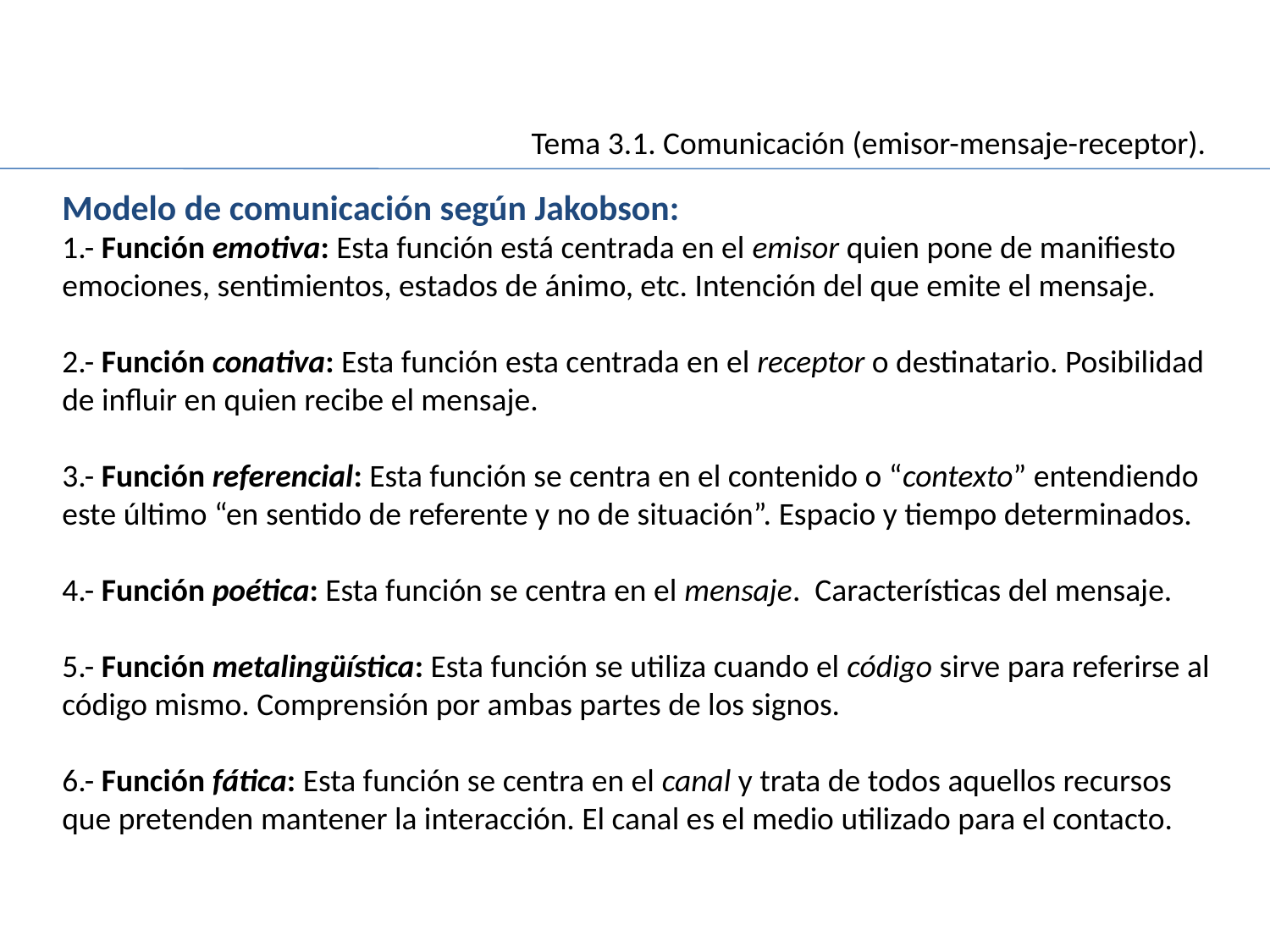

Tema 3.1. Comunicación (emisor-mensaje-receptor).
Modelo de comunicación según Jakobson:
1.- Función emotiva: Esta función está centrada en el emisor quien pone de manifiesto emociones, sentimientos, estados de ánimo, etc. Intención del que emite el mensaje.
2.- Función conativa: Esta función esta centrada en el receptor o destinatario. Posibilidad de influir en quien recibe el mensaje.
3.- Función referencial: Esta función se centra en el contenido o “contexto” entendiendo este último “en sentido de referente y no de situación”. Espacio y tiempo determinados.

4.- Función poética: Esta función se centra en el mensaje.  Características del mensaje.
5.- Función metalingüística: Esta función se utiliza cuando el código sirve para referirse al código mismo. Comprensión por ambas partes de los signos.
6.- Función fática: Esta función se centra en el canal y trata de todos aquellos recursos que pretenden mantener la interacción. El canal es el medio utilizado para el contacto.